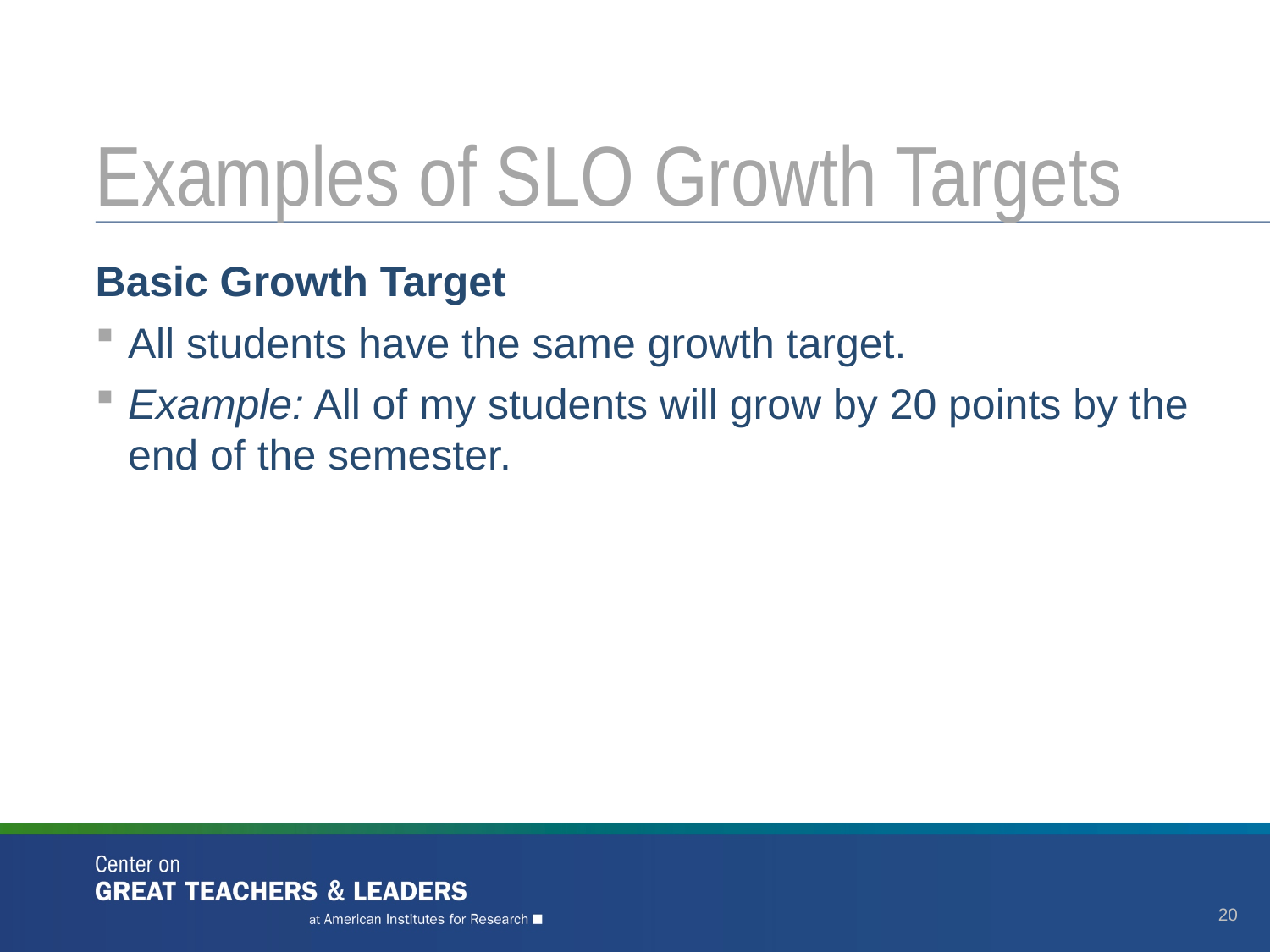

# Examples of SLO Growth Targets
Basic Growth Target
All students have the same growth target.
Example: All of my students will grow by 20 points by the end of the semester.
20